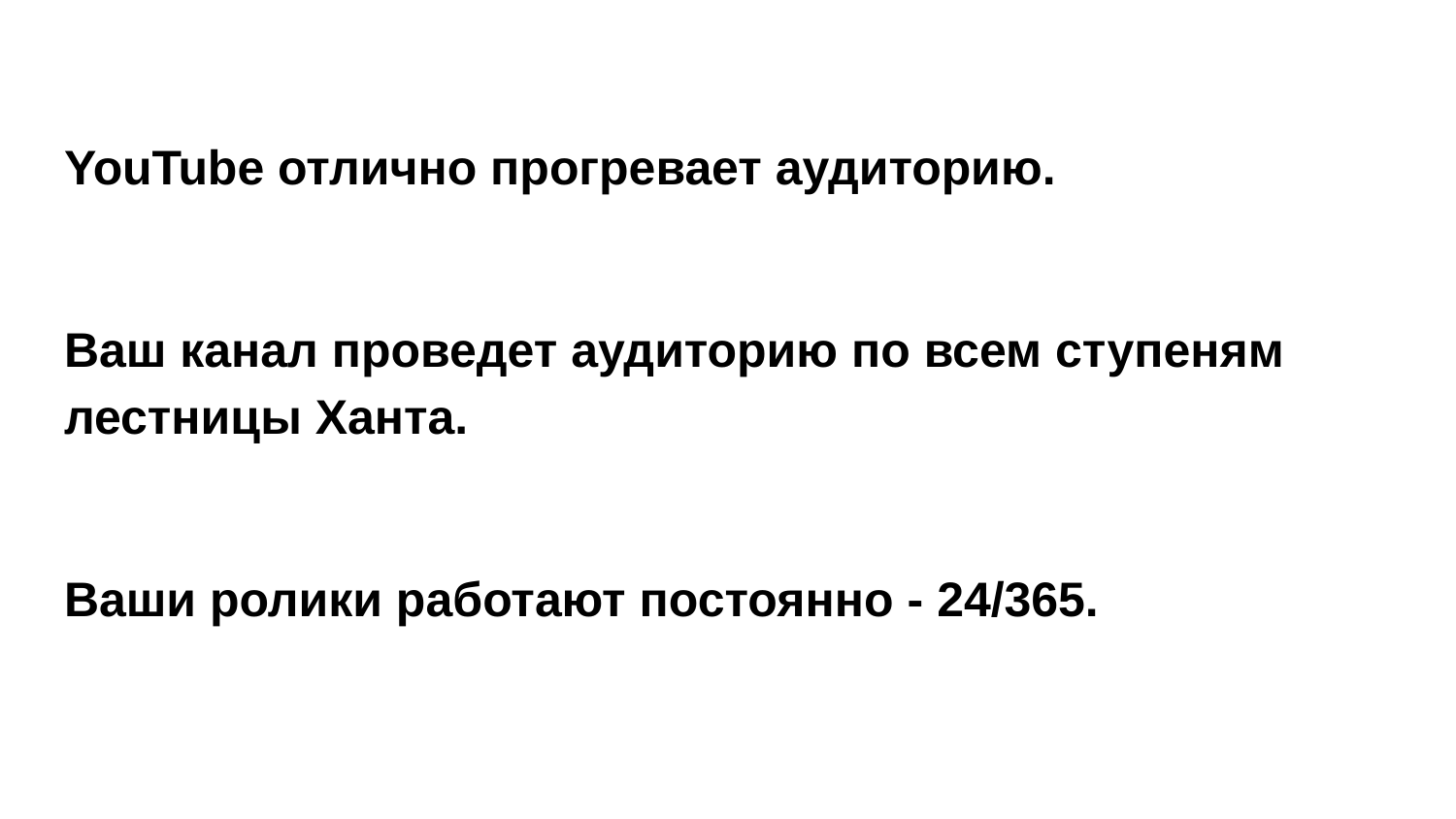

YouTube отлично прогревает аудиторию.

Ваш канал проведет аудиторию по всем ступеням лестницы Ханта.

Ваши ролики работают постоянно - 24/365.